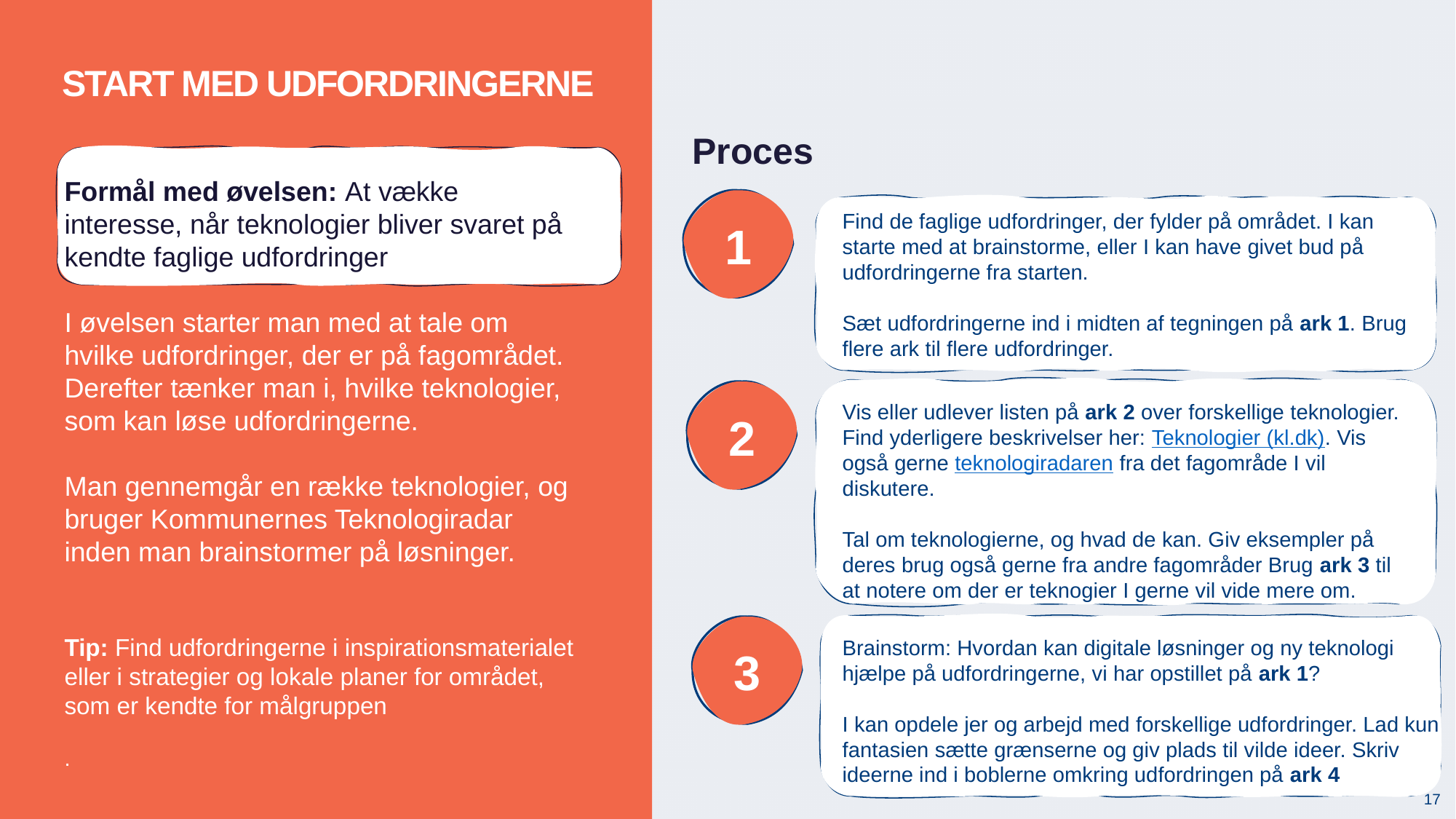

START MED UDFORDRINGERNE
Proces

Formål med øvelsen: At vække interesse, når teknologier bliver svaret på kendte faglige udfordringer

I øvelsen starter man med at tale om hvilke udfordringer, der er på fagområdet. Derefter tænker man i, hvilke teknologier, som kan løse udfordringerne.

Man gennemgår en række teknologier, og bruger Kommunernes Teknologiradar inden man brainstormer på løsninger.

Tip: Find udfordringerne i inspirationsmaterialet eller i strategier og lokale planer for området, som er kendte for målgruppen

.

1

Find de faglige udfordringer, der fylder på området. I kan starte med at brainstorme, eller I kan have givet bud på udfordringerne fra starten.

Sæt udfordringerne ind i midten af tegningen på ark 1. Brug flere ark til flere udfordringer.

Vis eller udlever listen på ark 2 over forskellige teknologier. Find yderligere beskrivelser her: Teknologier (kl.dk). Vis også gerne teknologiradaren fra det fagområde I vil diskutere.

Tal om teknologierne, og hvad de kan. Giv eksempler på deres brug også gerne fra andre fagområder Brug ark 3 til at notere om der er teknogier I gerne vil vide mere om.

2

3
Brainstorm: Hvordan kan digitale løsninger og ny teknologi hjælpe på udfordringerne, vi har opstillet på ark 1?

I kan opdele jer og arbejd med forskellige udfordringer. Lad kun fantasien sætte grænserne og giv plads til vilde ideer. Skriv ideerne ind i boblerne omkring udfordringen på ark 4
17